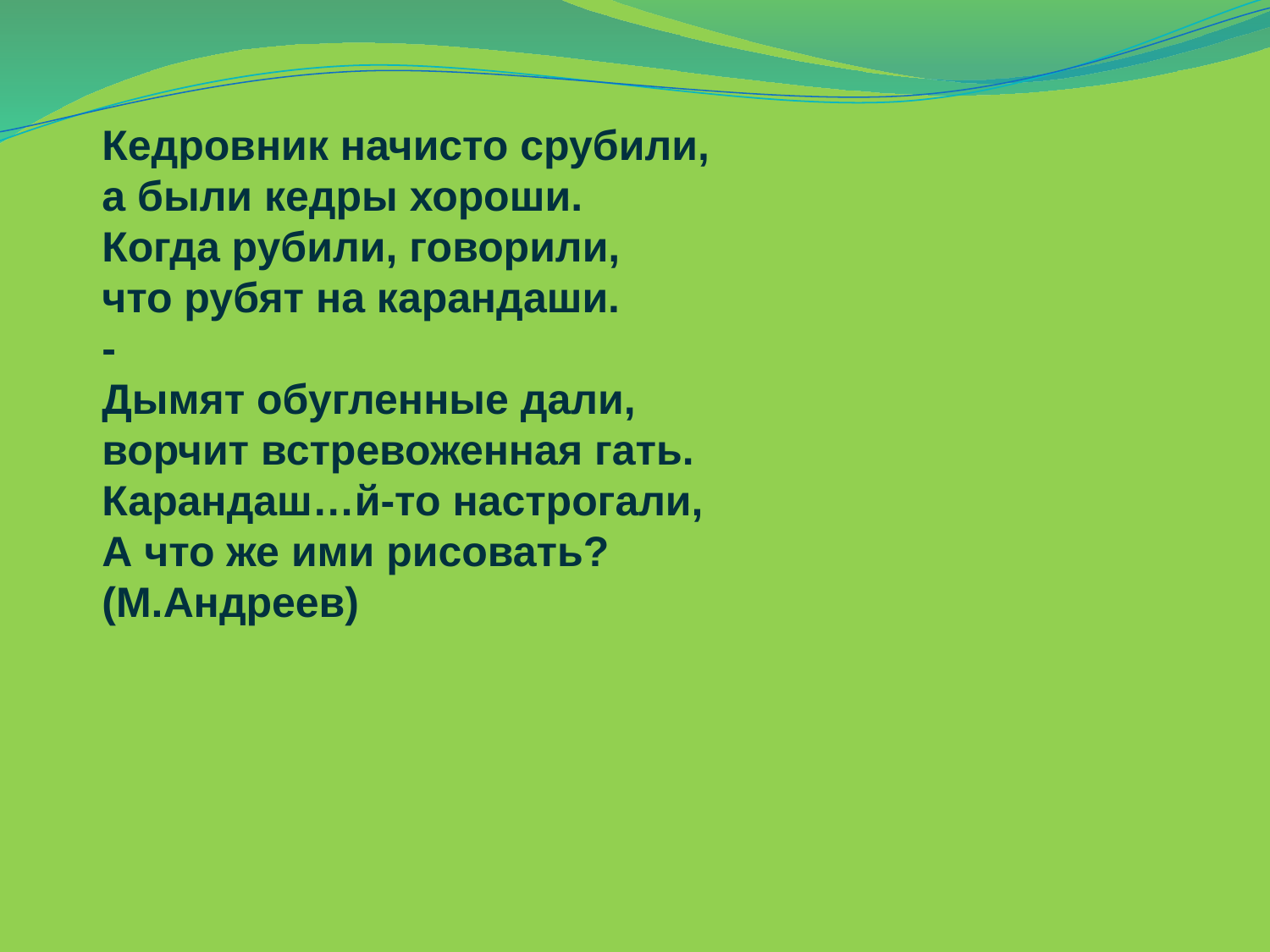

Кедровник начисто срубили,
а были кедры хороши.
Когда рубили, говорили,
что рубят на карандаши.
-
Дымят обугленные дали,
ворчит встревоженная гать.
Карандаш…й-то настрогали,
А что же ими рисовать?
(М.Андреев)